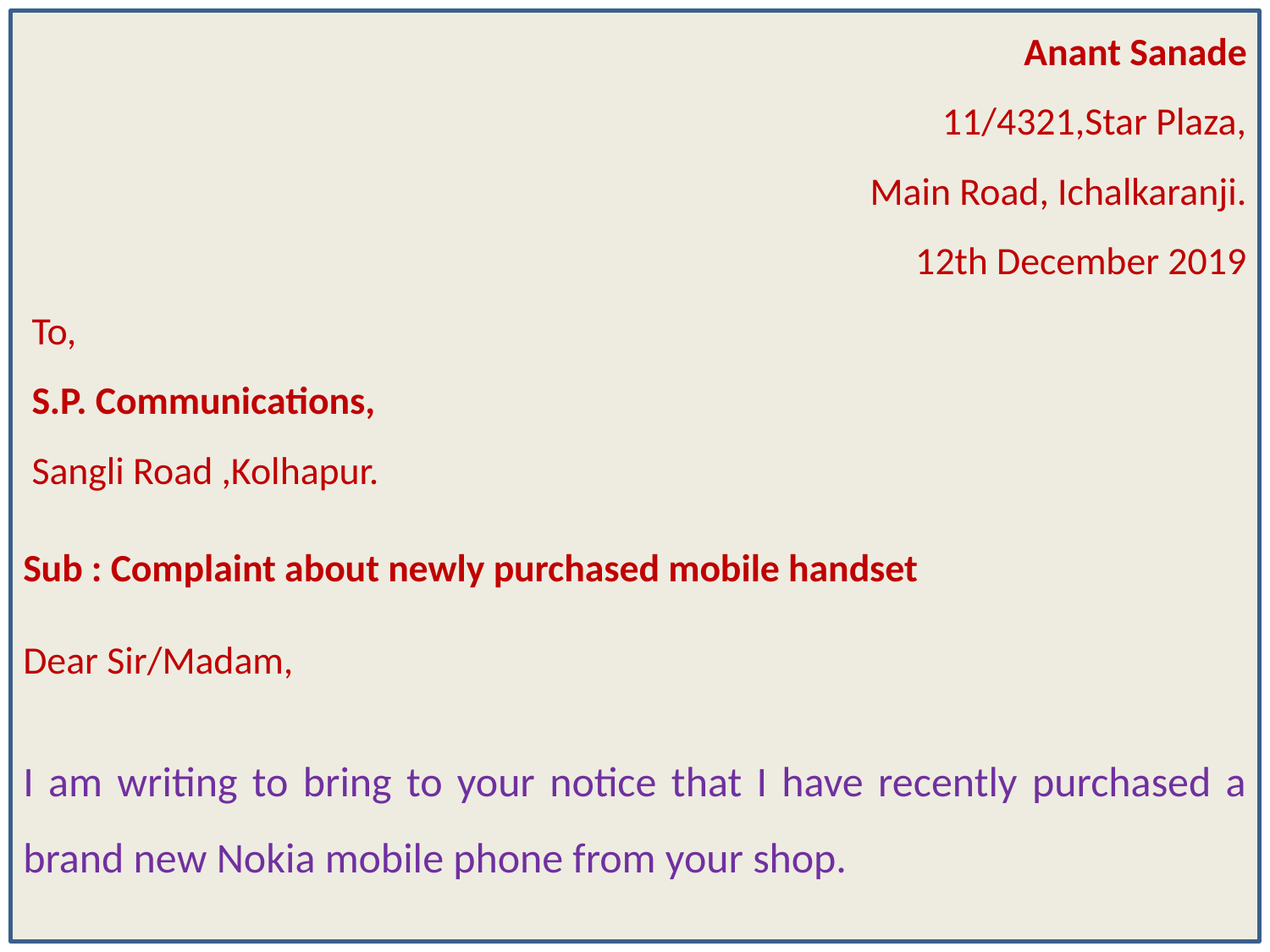

Anant Sanade
11/4321,Star Plaza,
 Main Road, Ichalkaranji.
 12th December 2019
 To,
 S.P. Communications,
 Sangli Road ,Kolhapur.

Sub : Complaint about newly purchased mobile handset

Dear Sir/Madam,

I am writing to bring to your notice that I have recently purchased a brand new Nokia mobile phone from your shop.

12